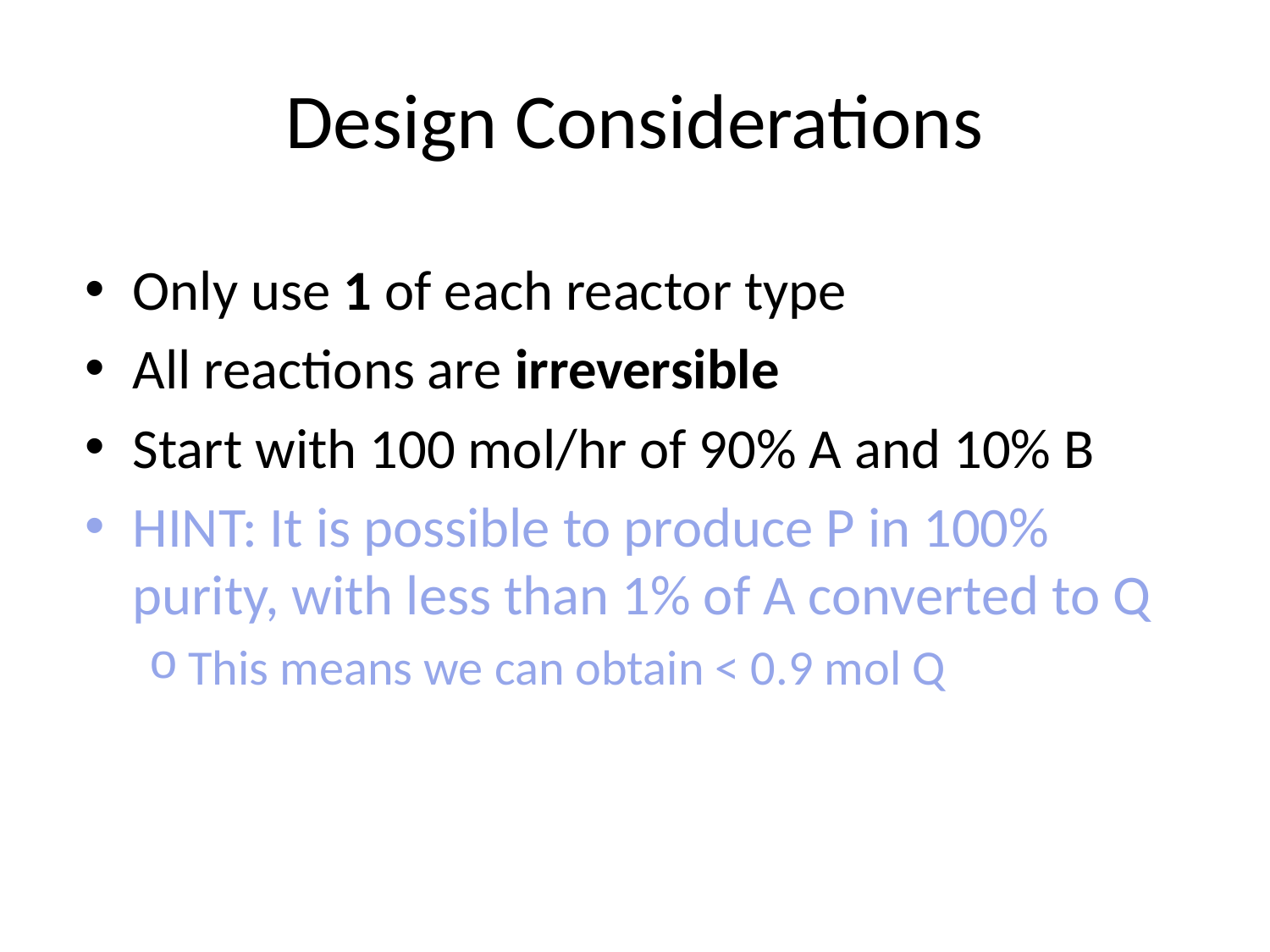

# Design Considerations
Only use 1 of each reactor type
All reactions are irreversible
Start with 100 mol/hr of 90% A and 10% B
HINT: It is possible to produce P in 100% purity, with less than 1% of A converted to Q
This means we can obtain < 0.9 mol Q